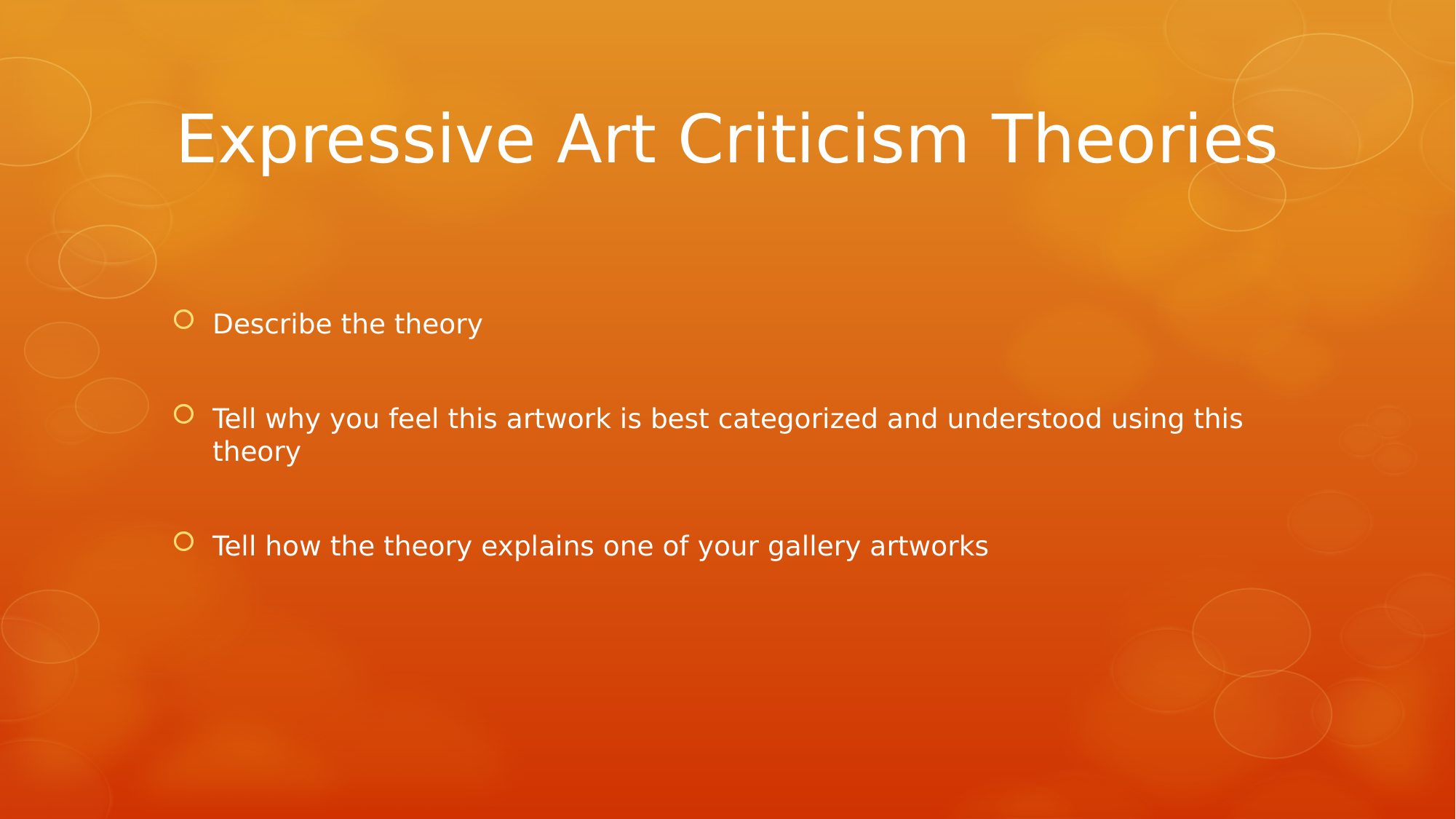

# Expressive Art Criticism Theories
Describe the theory

Tell why you feel this artwork is best categorized and understood using this theory

Tell how the theory explains one of your gallery artworks